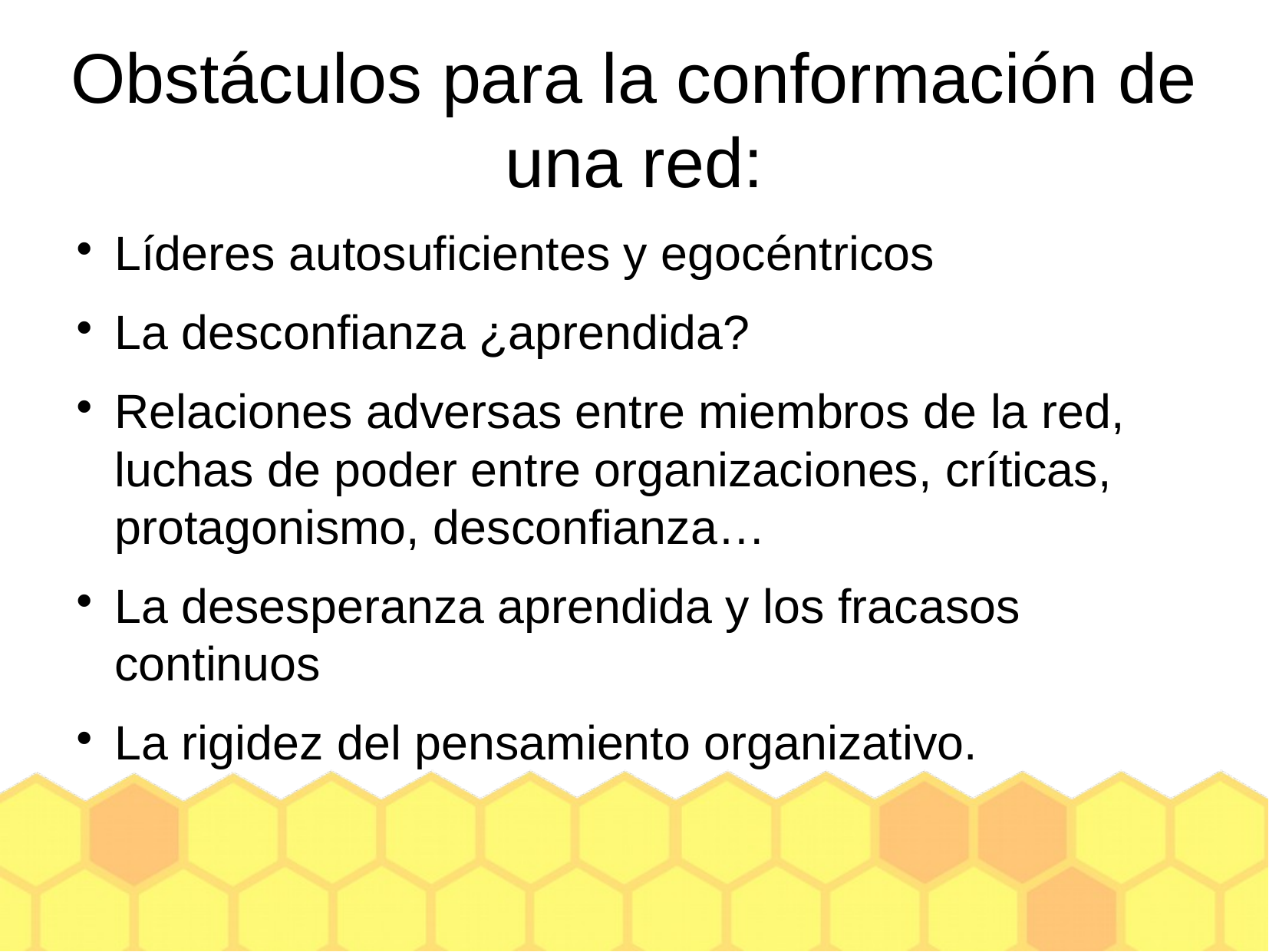

Obstáculos para la conformación de una red:
Líderes autosuficientes y egocéntricos
La desconfianza ¿aprendida?
Relaciones adversas entre miembros de la red, luchas de poder entre organizaciones, críticas, protagonismo, desconfianza…
La desesperanza aprendida y los fracasos continuos
La rigidez del pensamiento organizativo.